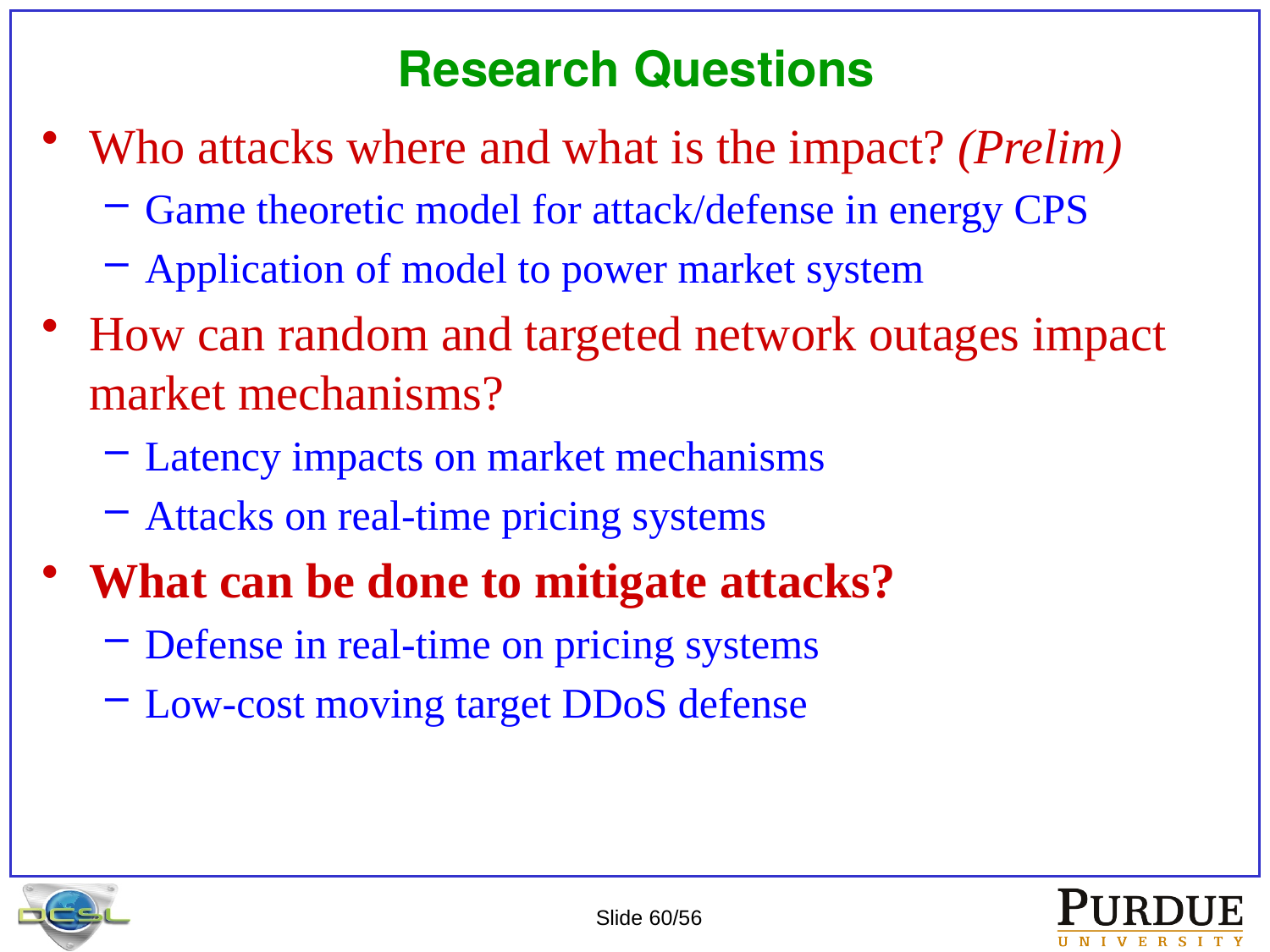

# Research Questions
Who attacks where and what is the impact? (Prelim)
Game theoretic model for attack/defense in energy CPS
Application of model to power market system
How can random and targeted network outages impact market mechanisms?
Latency impacts on market mechanisms
Attacks on real-time pricing systems
What can be done to mitigate attacks?
Defense in real-time on pricing systems
Low-cost moving target DDoS defense